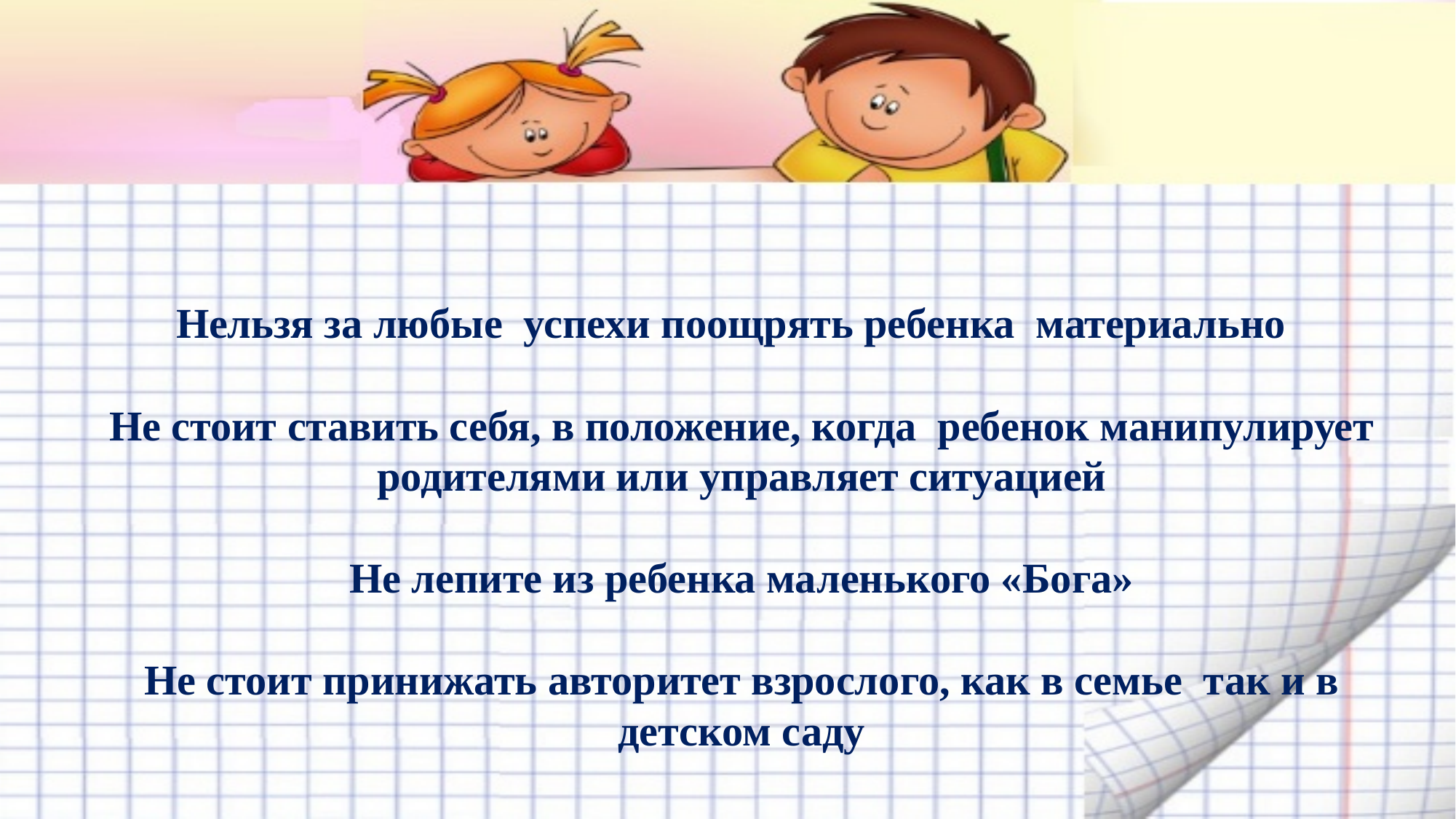

Нельзя за любые  успехи поощрять ребенка  материально

Не стоит ставить себя, в положение, когда  ребенок манипулирует родителями или управляет ситуацией
Не лепите из ребенка маленького «Бога»
Не стоит принижать авторитет взрослого, как в семье  так и в детском саду
#